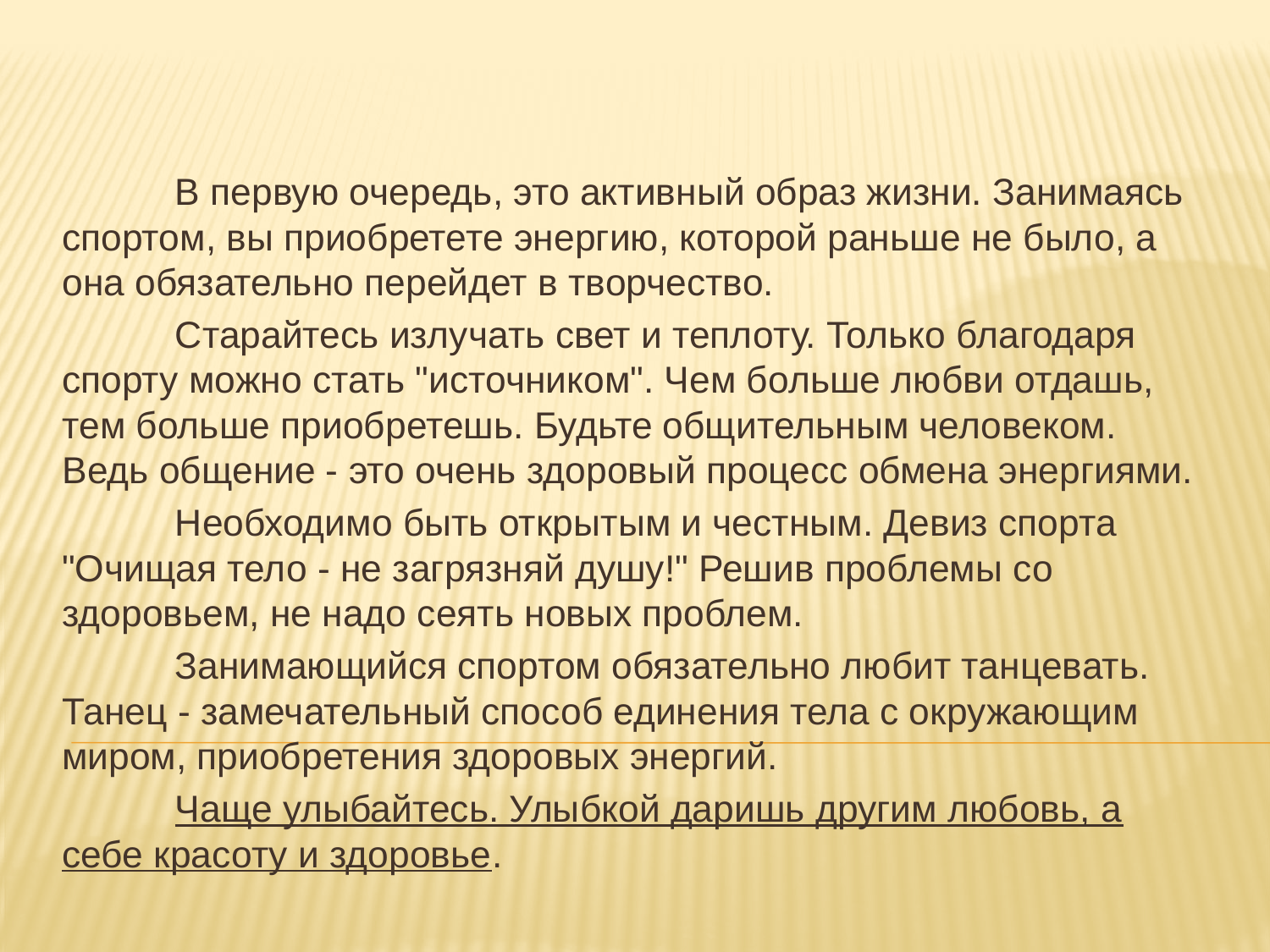

#

	В первую очередь, это активный образ жизни. Занимаясь спортом, вы приобретете энергию, которой раньше не было, а она обязательно перейдет в творчество.
	Старайтесь излучать свет и теплоту. Только благодаря спорту можно стать "источником". Чем больше любви отдашь, тем больше приобретешь. Будьте общительным человеком. Ведь общение - это очень здоровый процесс обмена энергиями.
	Необходимо быть открытым и честным. Девиз спорта "Очищая тело - не загрязняй душу!" Решив проблемы со здоровьем, не надо сеять новых проблем.
	Занимающийся спортом обязательно любит танцевать. Танец - замечательный способ единения тела с окружающим миром, приобретения здоровых энергий.
	Чаще улыбайтесь. Улыбкой даришь другим любовь, а себе красоту и здоровье.